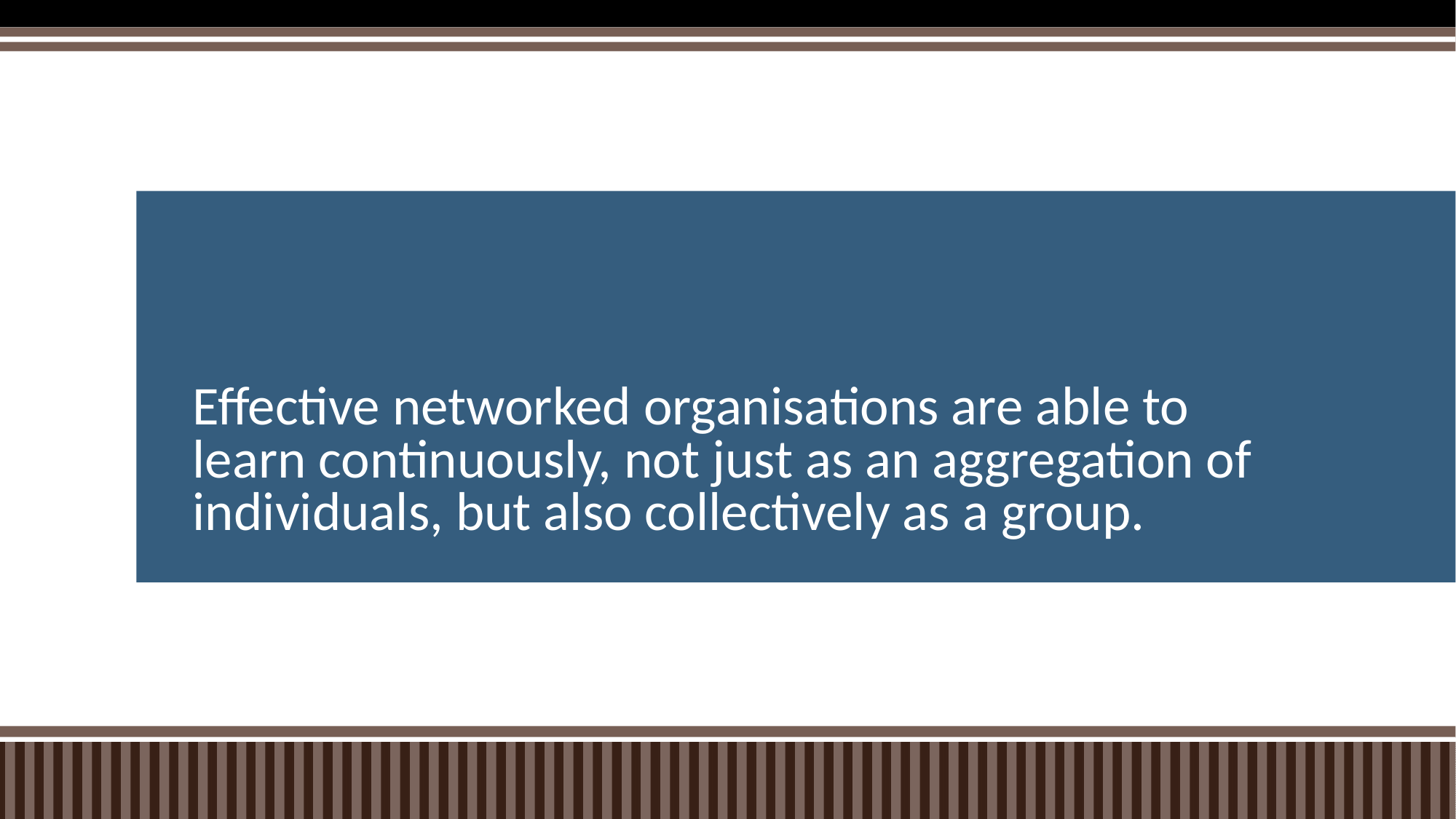

# Effective networked organisations are able to learn continuously, not just as an aggregation of individuals, but also collectively as a group.